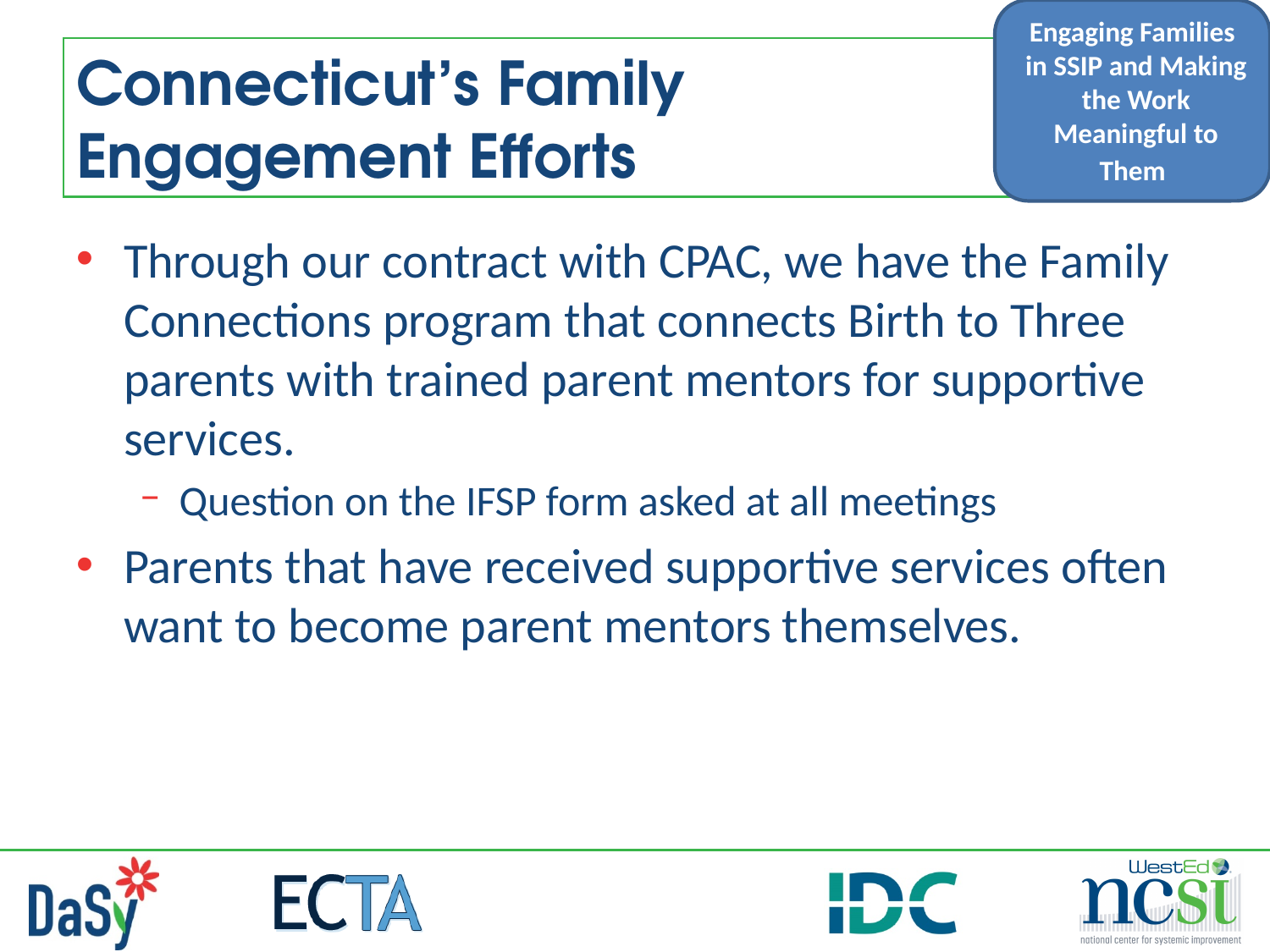

Engaging Families in SSIP and Making the Work Meaningful to Them
# Connecticut’s Family Engagement Efforts
Through our contract with CPAC, we have the Family Connections program that connects Birth to Three parents with trained parent mentors for supportive services.
Question on the IFSP form asked at all meetings
Parents that have received supportive services often want to become parent mentors themselves.